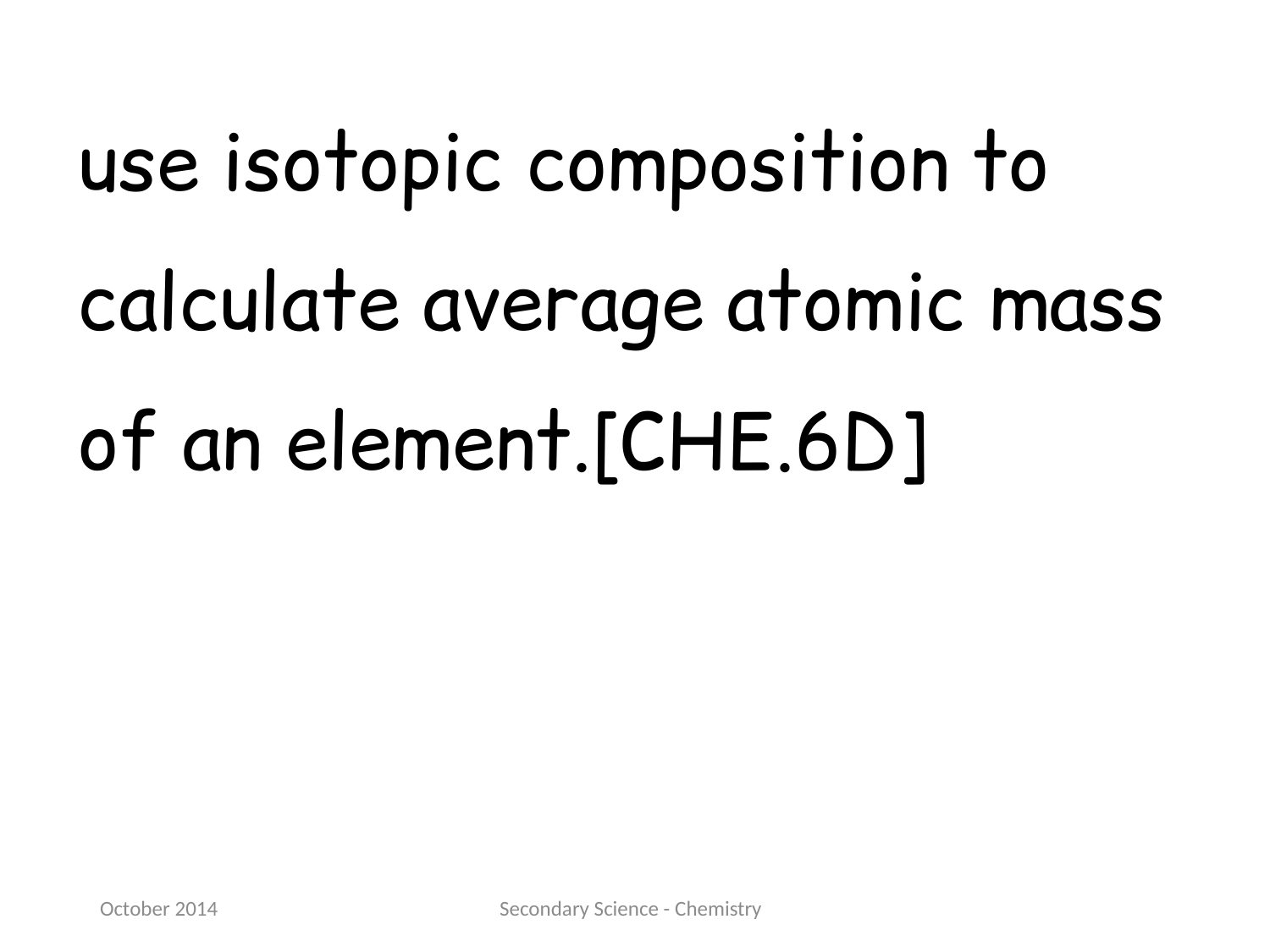

use isotopic composition to calculate average atomic mass of an element.[CHE.6D]
October 2014
Secondary Science - Chemistry